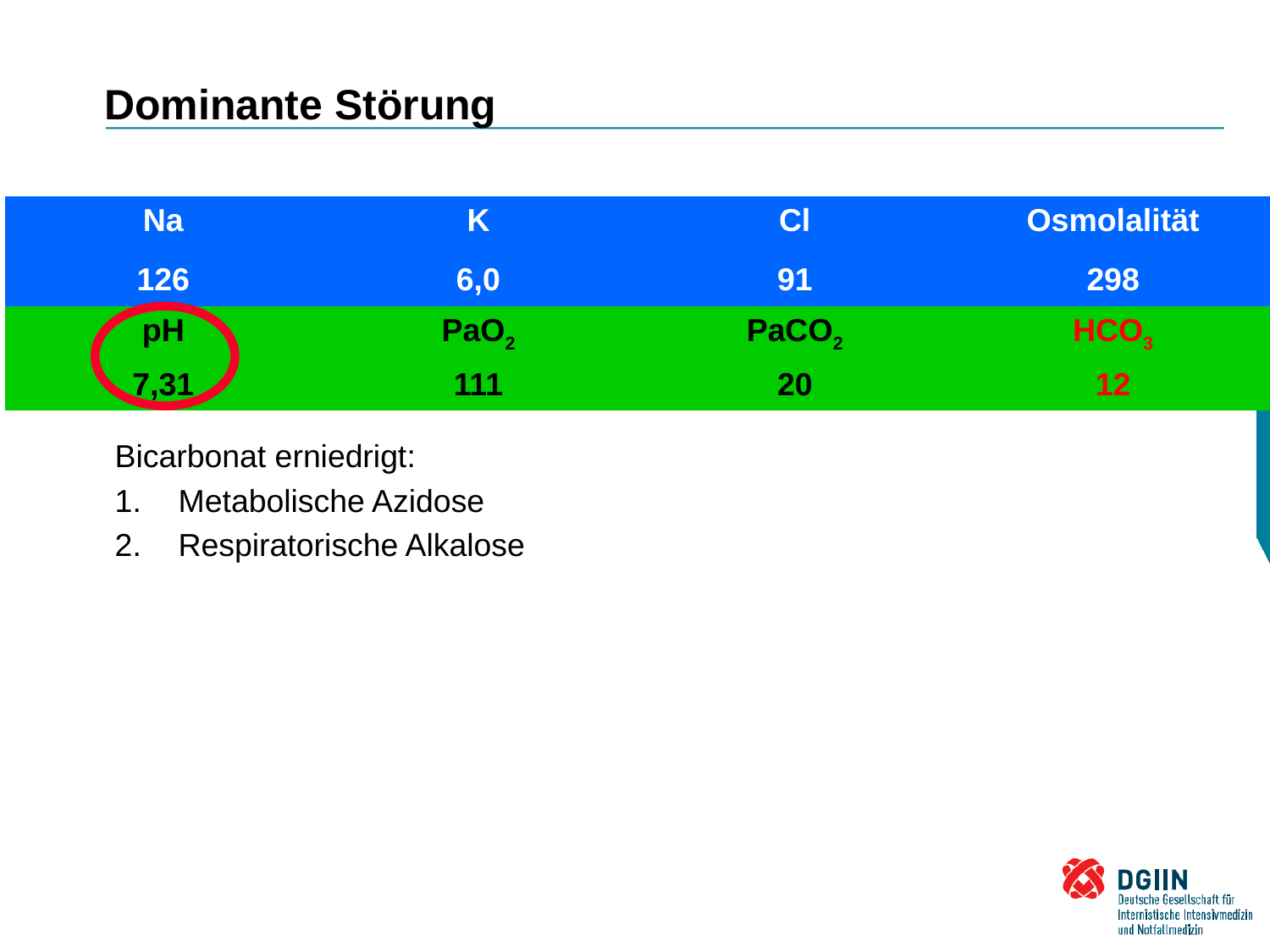

# Dominante Störung
| Na | K | Cl | Osmolalität |
| --- | --- | --- | --- |
| 126 | 6,0 | 91 | 298 |
| pH | PaO2 | PaCO2 | HCO3 |
| 7,31 | 111 | 20 | 12 |

Bicarbonat erniedrigt:
Metabolische Azidose
Respiratorische Alkalose